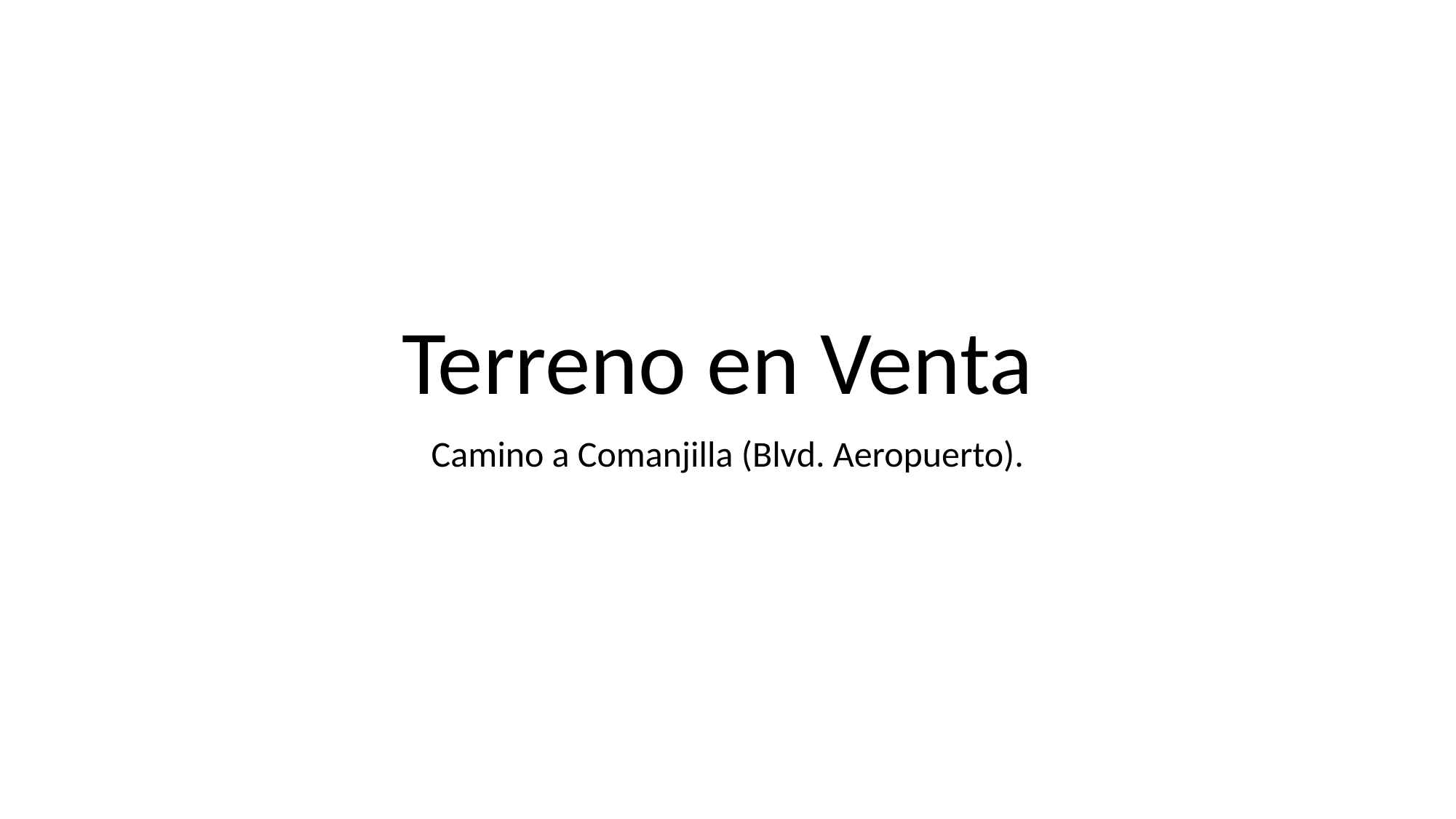

# Terreno en Venta
Camino a Comanjilla (Blvd. Aeropuerto).